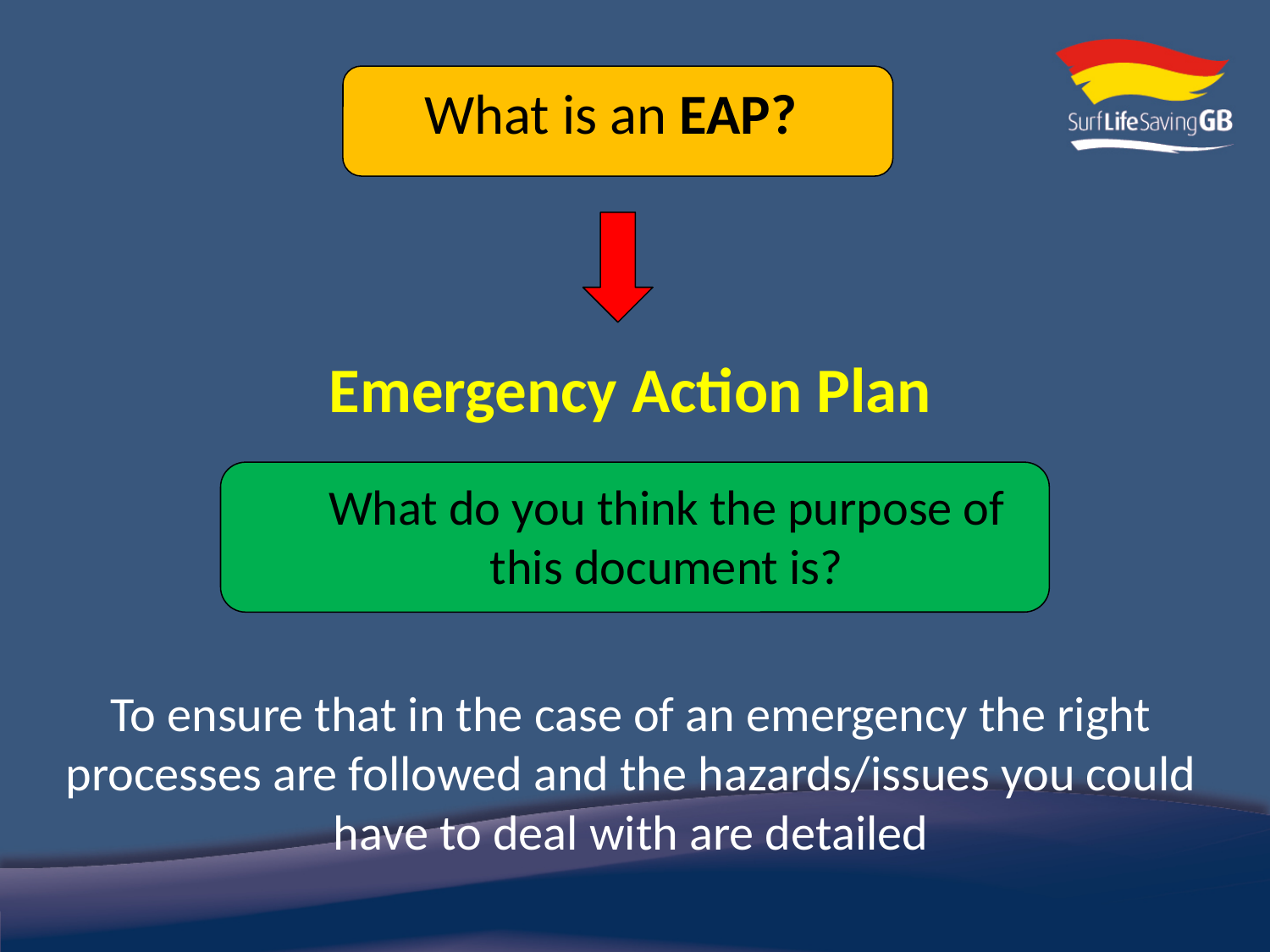

What is an EAP?

Emergency Action Plan

What do you think the purpose of this document is?
To ensure that in the case of an emergency the right processes are followed and the hazards/issues you could have to deal with are detailed